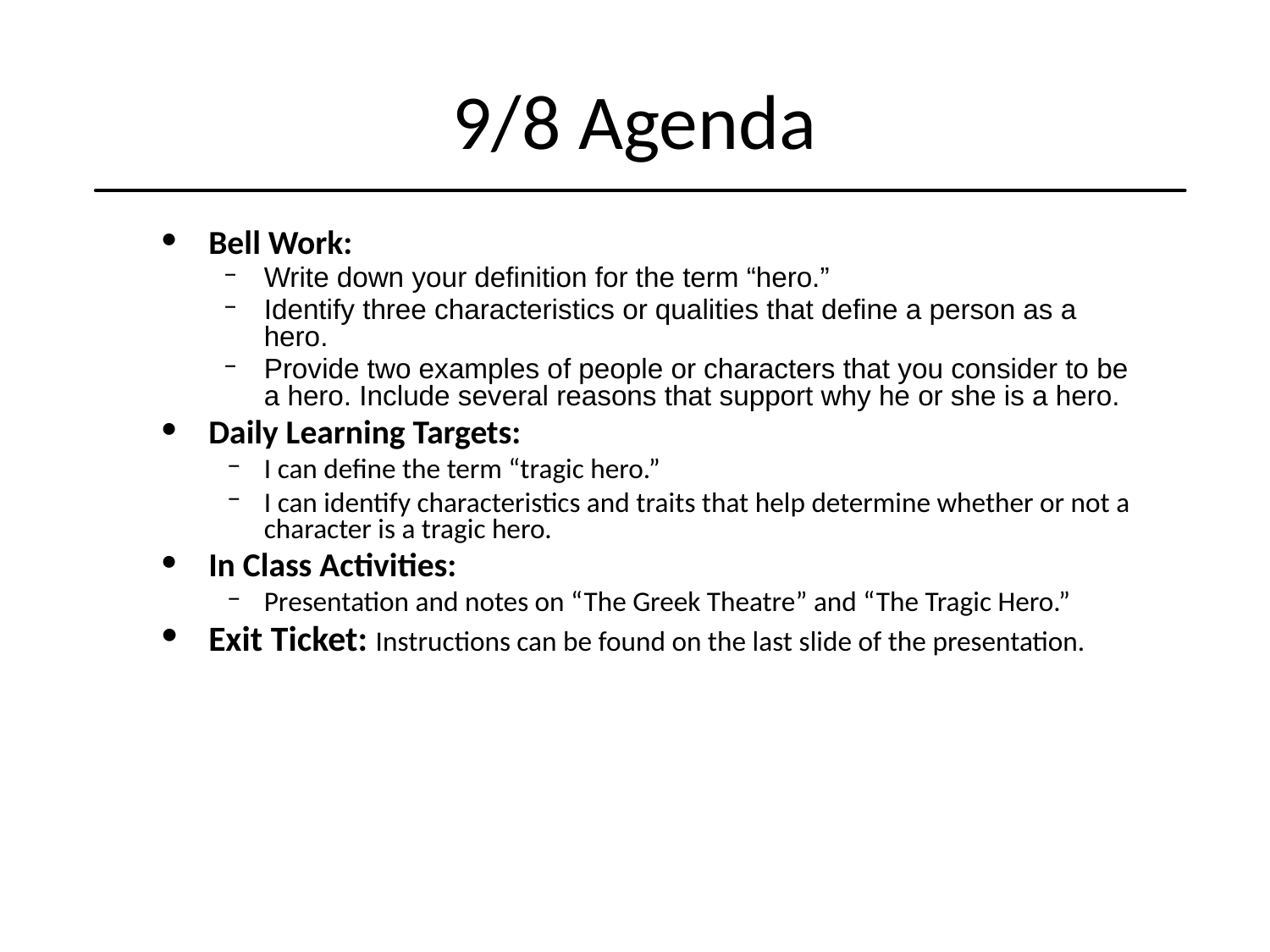

9/8 Agenda
Bell Work:
Write down your definition for the term “hero.”
Identify three characteristics or qualities that define a person as a hero.
Provide two examples of people or characters that you consider to be a hero. Include several reasons that support why he or she is a hero.
Daily Learning Targets:
I can define the term “tragic hero.”
I can identify characteristics and traits that help determine whether or not a character is a tragic hero.
In Class Activities:
Presentation and notes on “The Greek Theatre” and “The Tragic Hero.”
Exit Ticket: Instructions can be found on the last slide of the presentation.